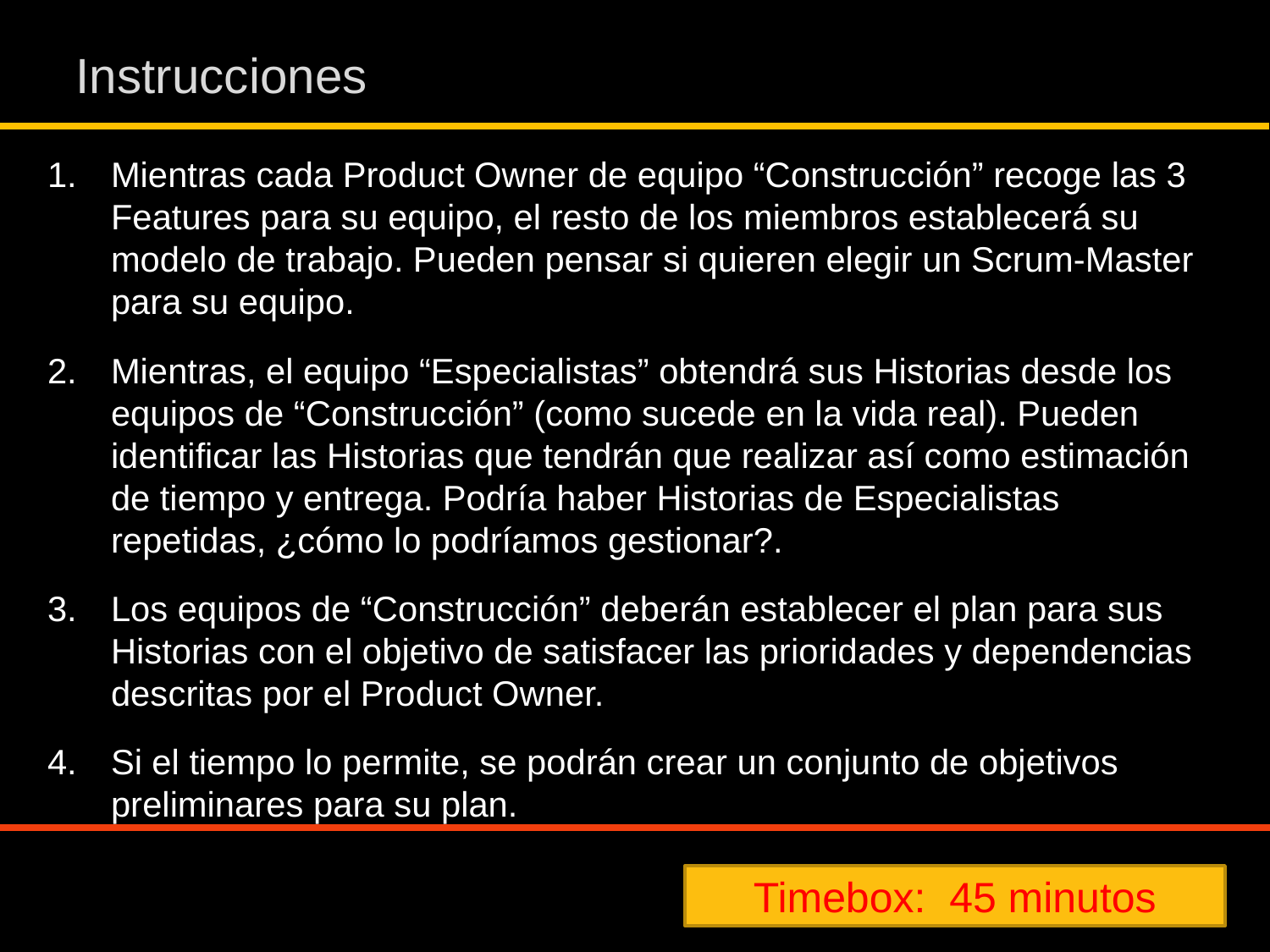

# Instrucciones
Mientras cada Product Owner de equipo “Construcción” recoge las 3 Features para su equipo, el resto de los miembros establecerá su modelo de trabajo. Pueden pensar si quieren elegir un Scrum-Master para su equipo.
Mientras, el equipo “Especialistas” obtendrá sus Historias desde los equipos de “Construcción” (como sucede en la vida real). Pueden identificar las Historias que tendrán que realizar así como estimación de tiempo y entrega. Podría haber Historias de Especialistas repetidas, ¿cómo lo podríamos gestionar?.
Los equipos de “Construcción” deberán establecer el plan para sus Historias con el objetivo de satisfacer las prioridades y dependencias descritas por el Product Owner.
Si el tiempo lo permite, se podrán crear un conjunto de objetivos preliminares para su plan.
Timebox:  45 minutos